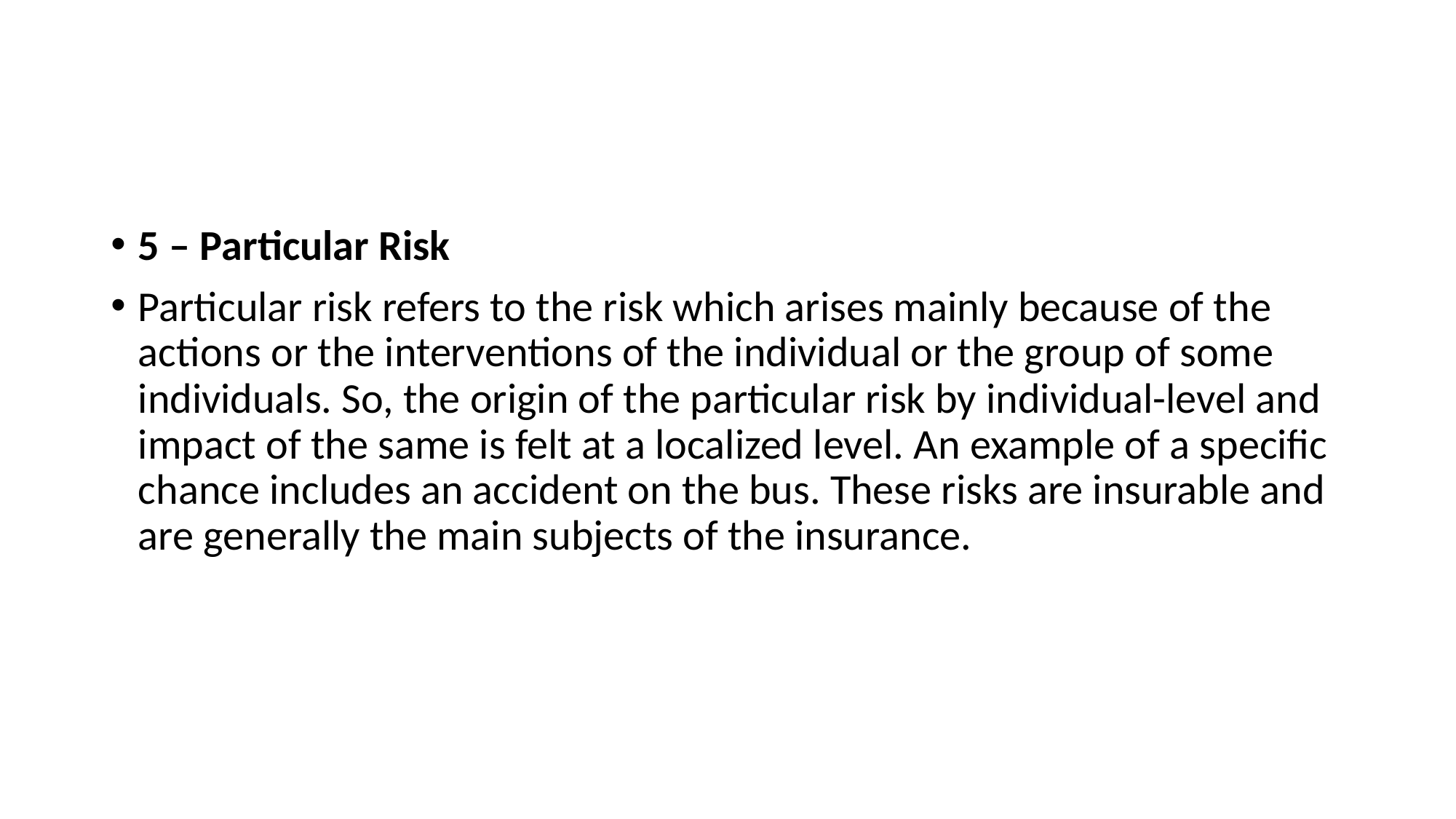

#
5 – Particular Risk
Particular risk refers to the risk which arises mainly because of the actions or the interventions of the individual or the group of some individuals. So, the origin of the particular risk by individual-level and impact of the same is felt at a localized level. An example of a specific chance includes an accident on the bus. These risks are insurable and are generally the main subjects of the insurance.